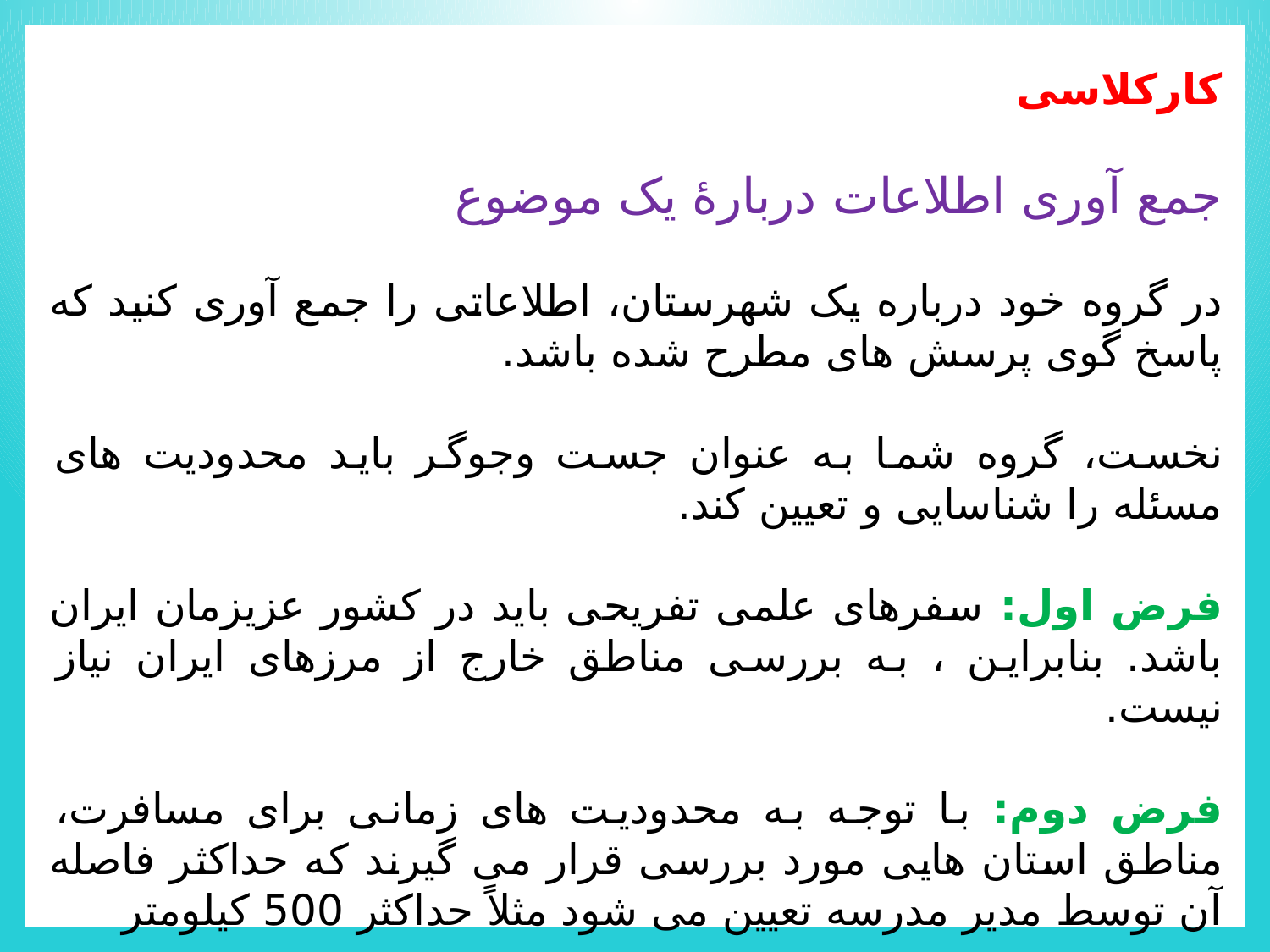

کارکلاسی

جمع آوری اطلاعات دربارۀ یک موضوع

در گروه خود درباره یک شهرستان، اطلاعاتی را جمع آورى کنید که پاسخ گوى پرسش های مطرح شده باشد.

نخست، گروه شما به عنوان جست وجوگر باید محدودیت های مسئله را شناسایی و تعیین کند.

فرض اول: سفرهای علمی تفریحی باید در کشور عزیزمان ایران باشد. بنابراین ، به بررسى مناطق خارج از مرزهای ایران نیاز نیست.

فرض دوم: با توجه به محدودیت های زمانی برای مسافرت، مناطق استان هایی مورد بررسی قرار می گیرند که حداکثر فاصله آن توسط مدیر مدرسه تعیین می شود مثلاً حداکثر 500 کیلومتر